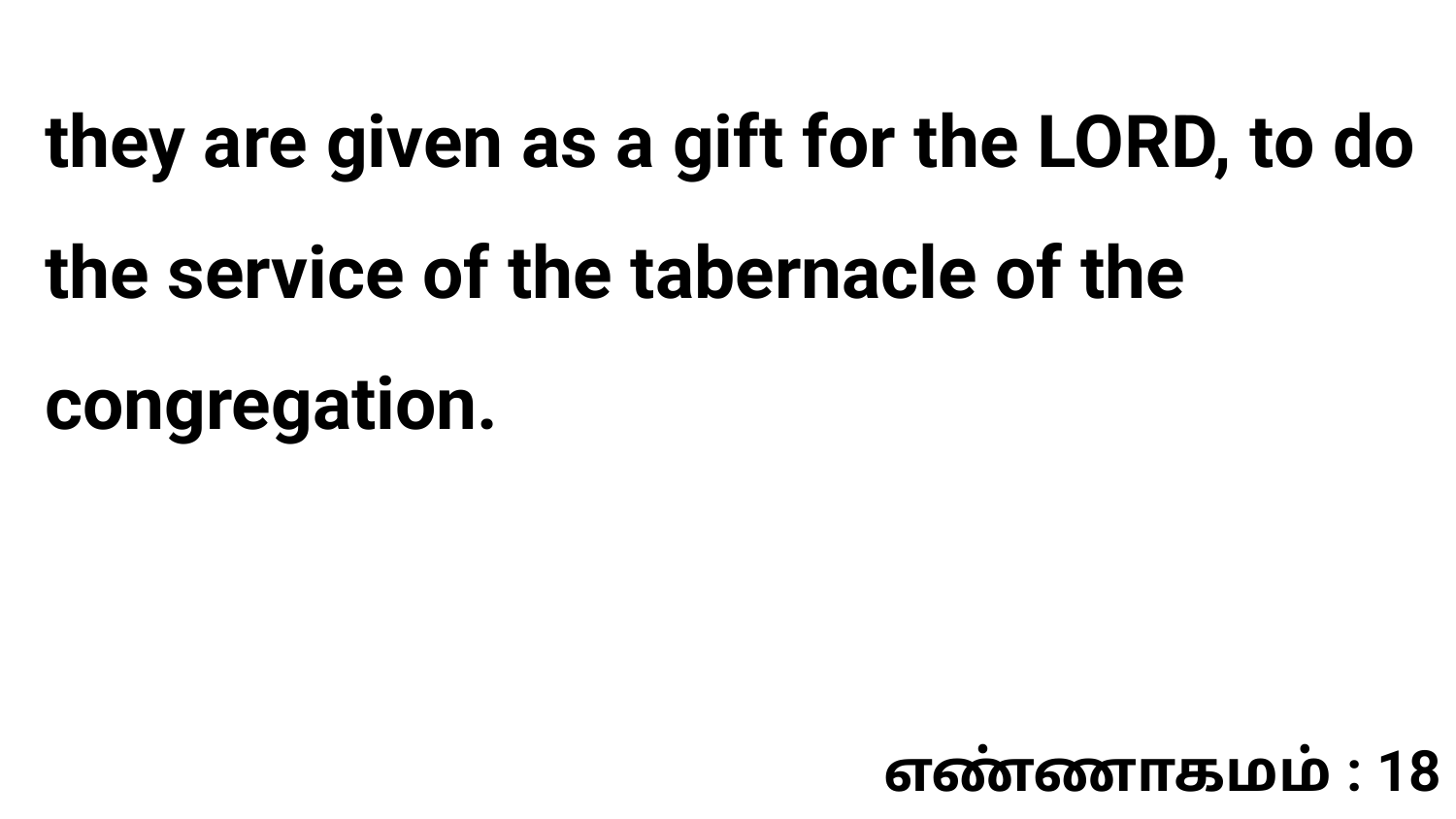

they are given as a gift for the LORD, to do the service of the tabernacle of the congregation.
எண்ணாகமம் : 18